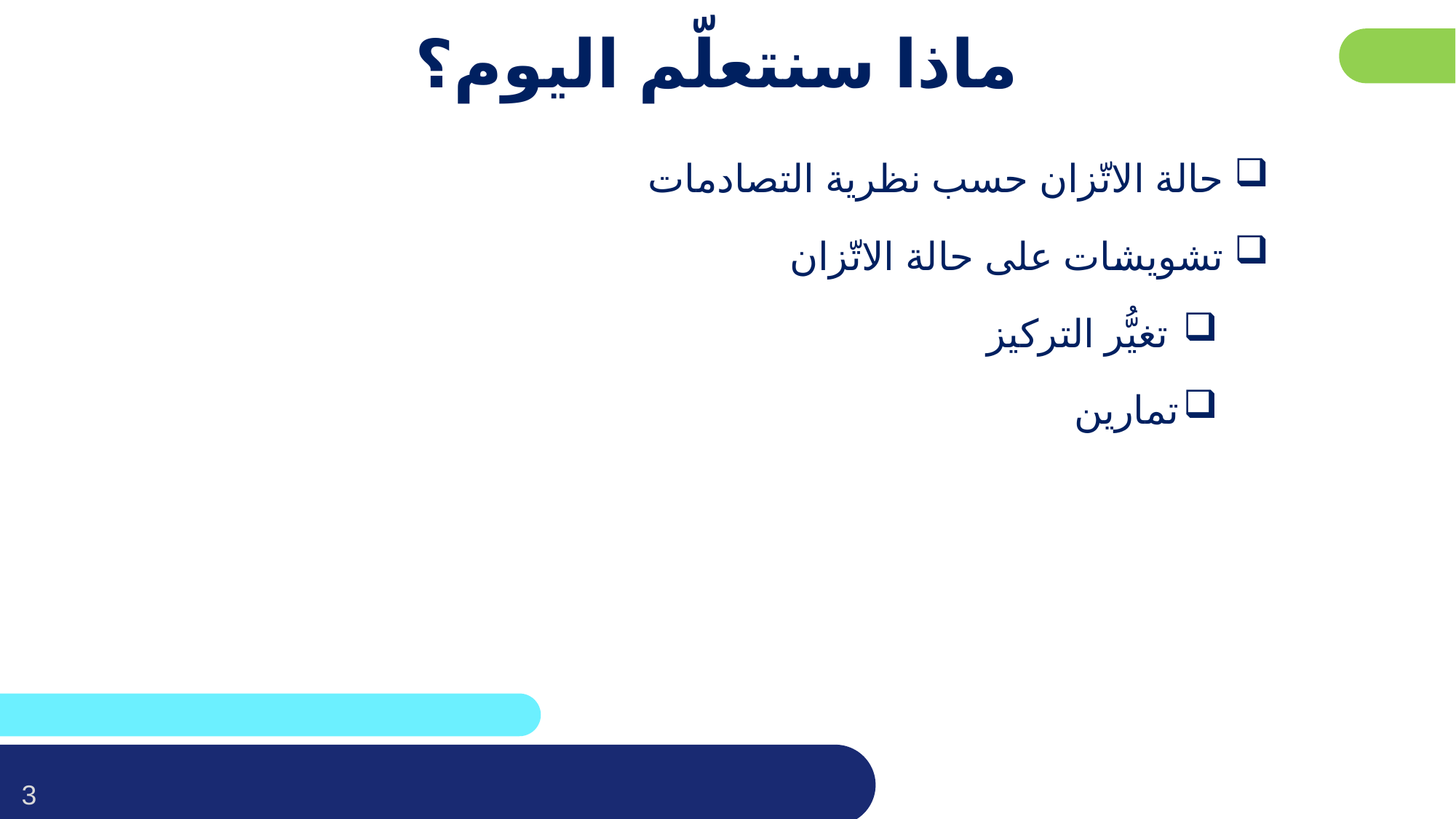

פרטו בשקופית זו את נושאי הלימוד של השיעור
# ماذا سنتعلّم اليوم؟
حالة الاتّزان حسب نظرية التصادمات
تشويشات على حالة الاتّزان
 تغيُّر التركيز
تمارين